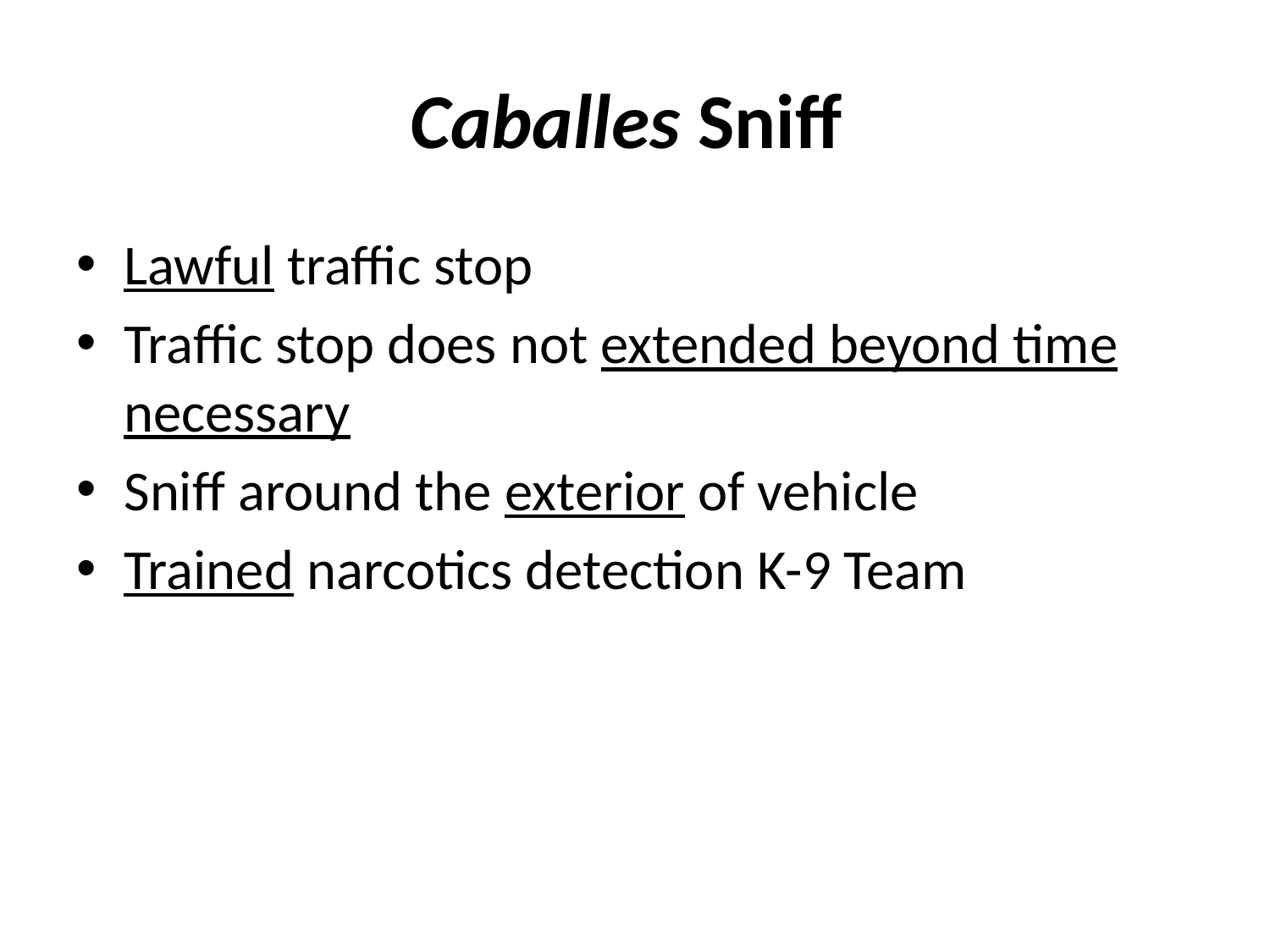

# Caballes Sniff
Lawful traffic stop
Traffic stop does not extended beyond time necessary
Sniff around the exterior of vehicle
Trained narcotics detection K-9 Team